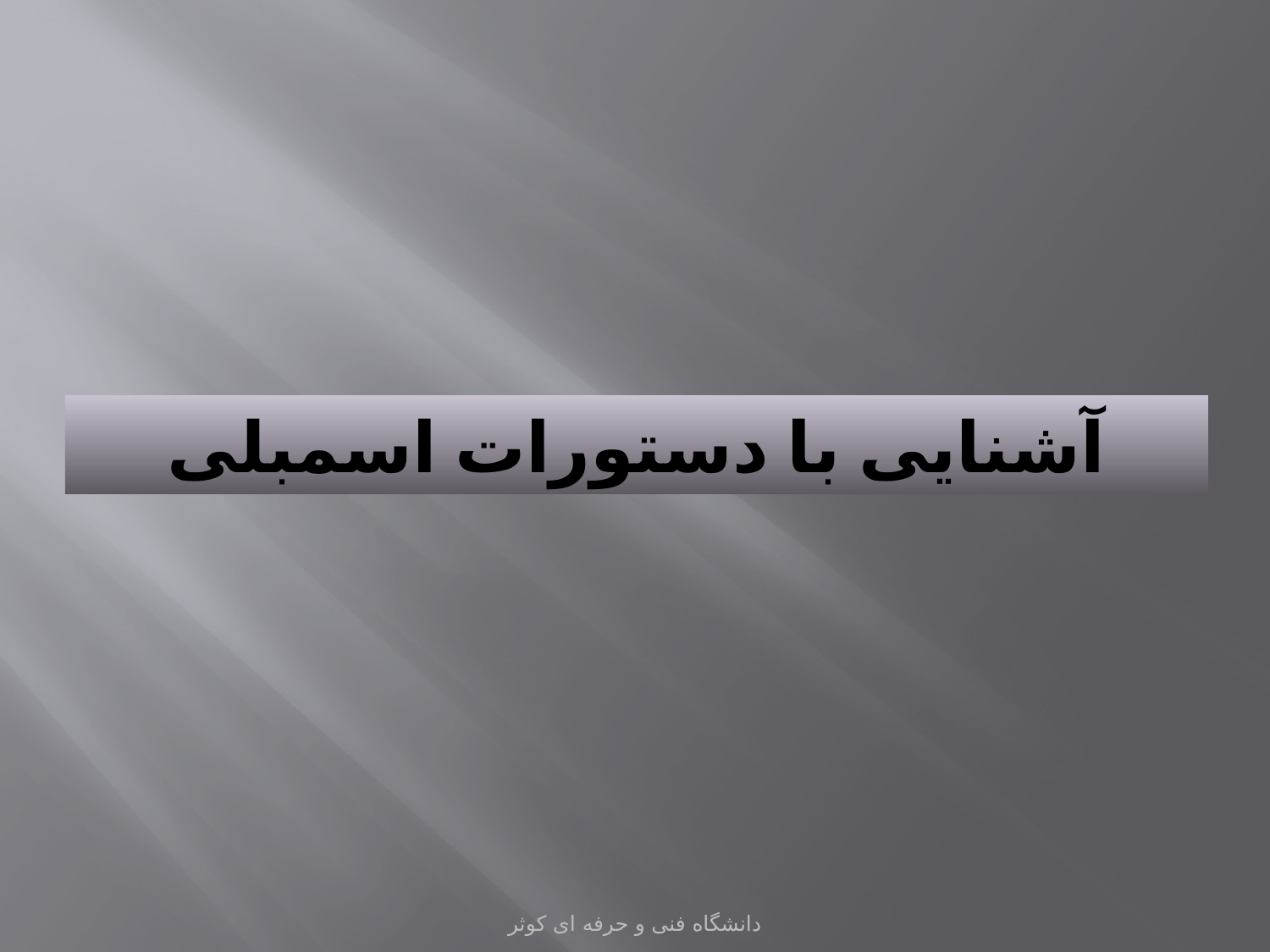

# آشنايی با دستورات اسمبلی
دانشگاه فنی و حرفه ای کوثر